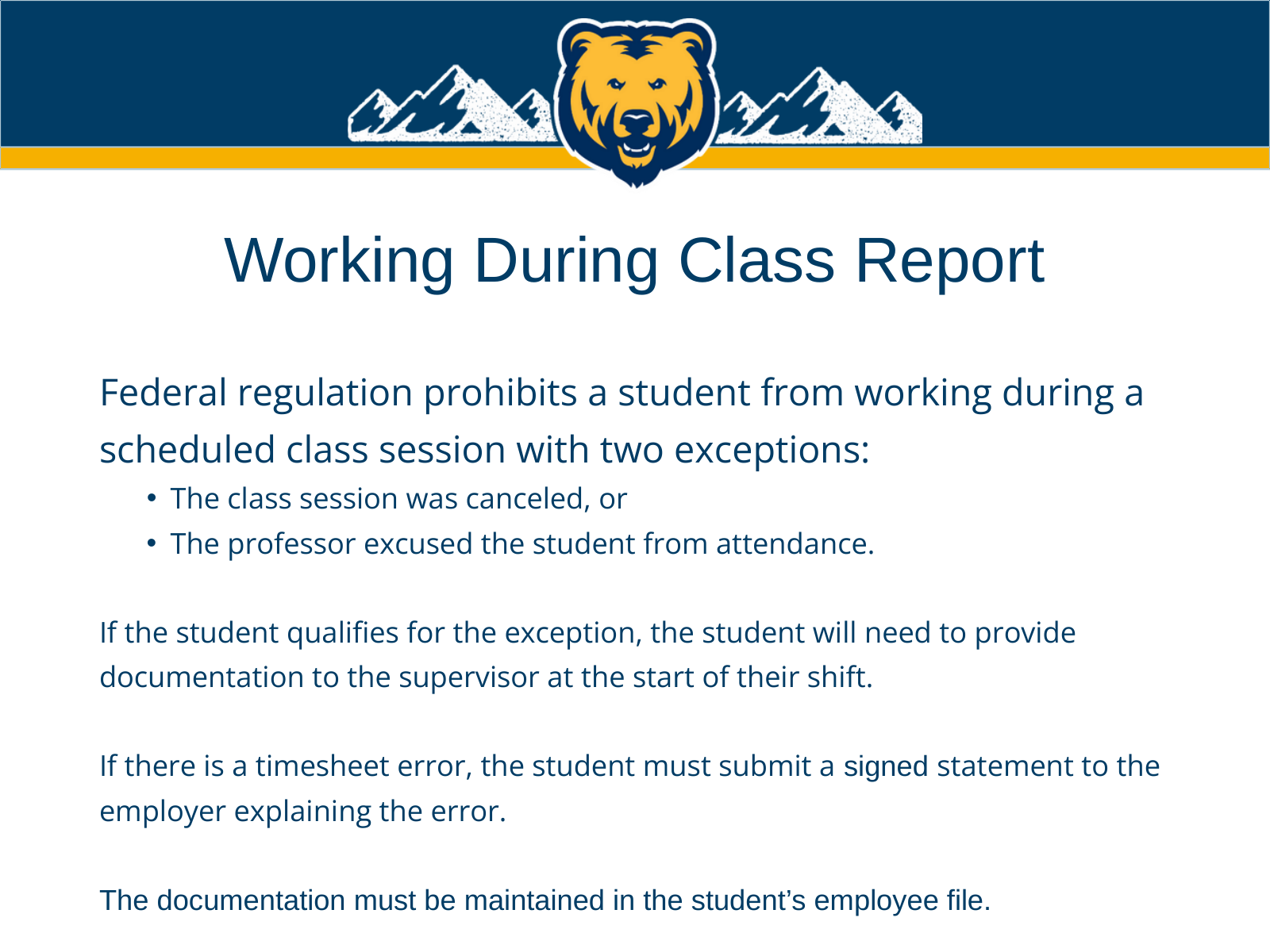

Working During Class Report
Federal regulation prohibits a student from working during a scheduled class session with two exceptions:
The class session was canceled, or
The professor excused the student from attendance.

If the student qualifies for the exception, the student will need to provide documentation to the supervisor at the start of their shift.

If there is a timesheet error, the student must submit a signed statement to the employer explaining the error.

The documentation must be maintained in the student’s employee file.